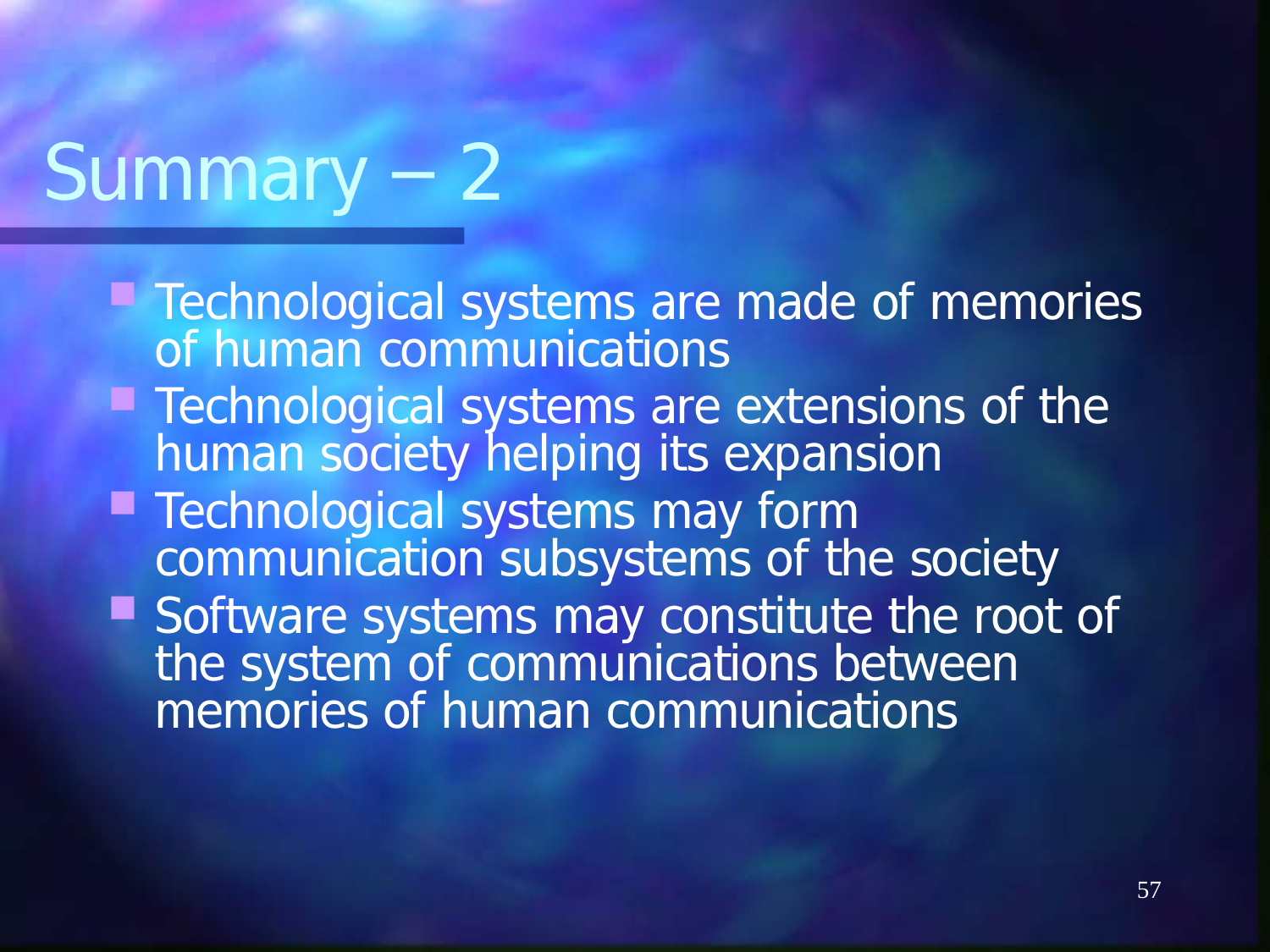

# Summary – 2
Technological systems are made of memories of human communications
Technological systems are extensions of the human society helping its expansion
Technological systems may form communication subsystems of the society
Software systems may constitute the root of the system of communications between memories of human communications
57